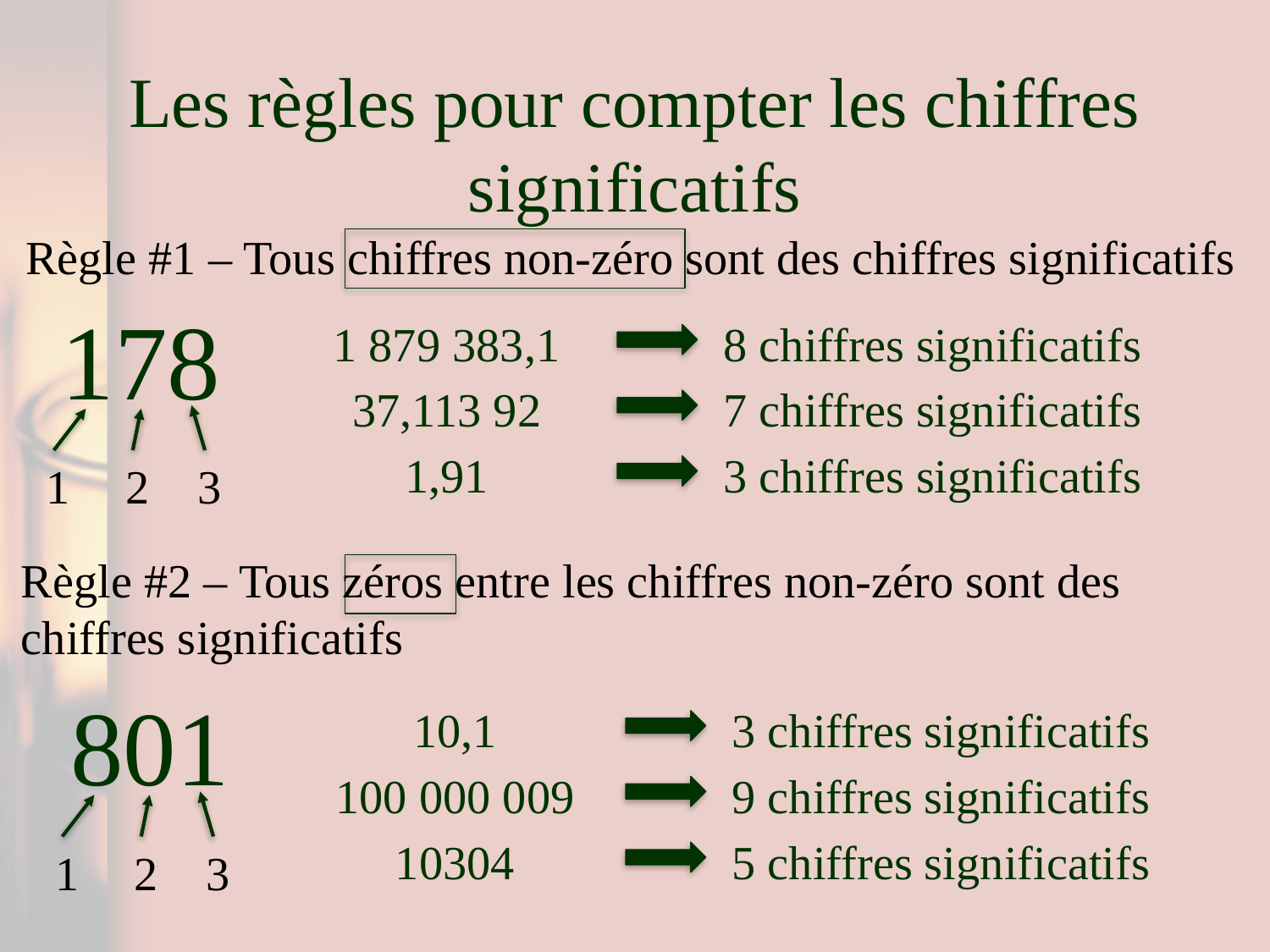

# Les règles pour compter les chiffres significatifs
Règle #1 – Tous chiffres non-zéro sont des chiffres significatifs

178
1 879 383,1
8 chiffres significatifs

37,113 92
7 chiffres significatifs

1,91
3 chiffres significatifs
1
2
3

Règle #2 – Tous zéros entre les chiffres non-zéro sont des chiffres significatifs

801
10,1
3 chiffres significatifs

100 000 009
9 chiffres significatifs

10304
5 chiffres significatifs
1
2
3